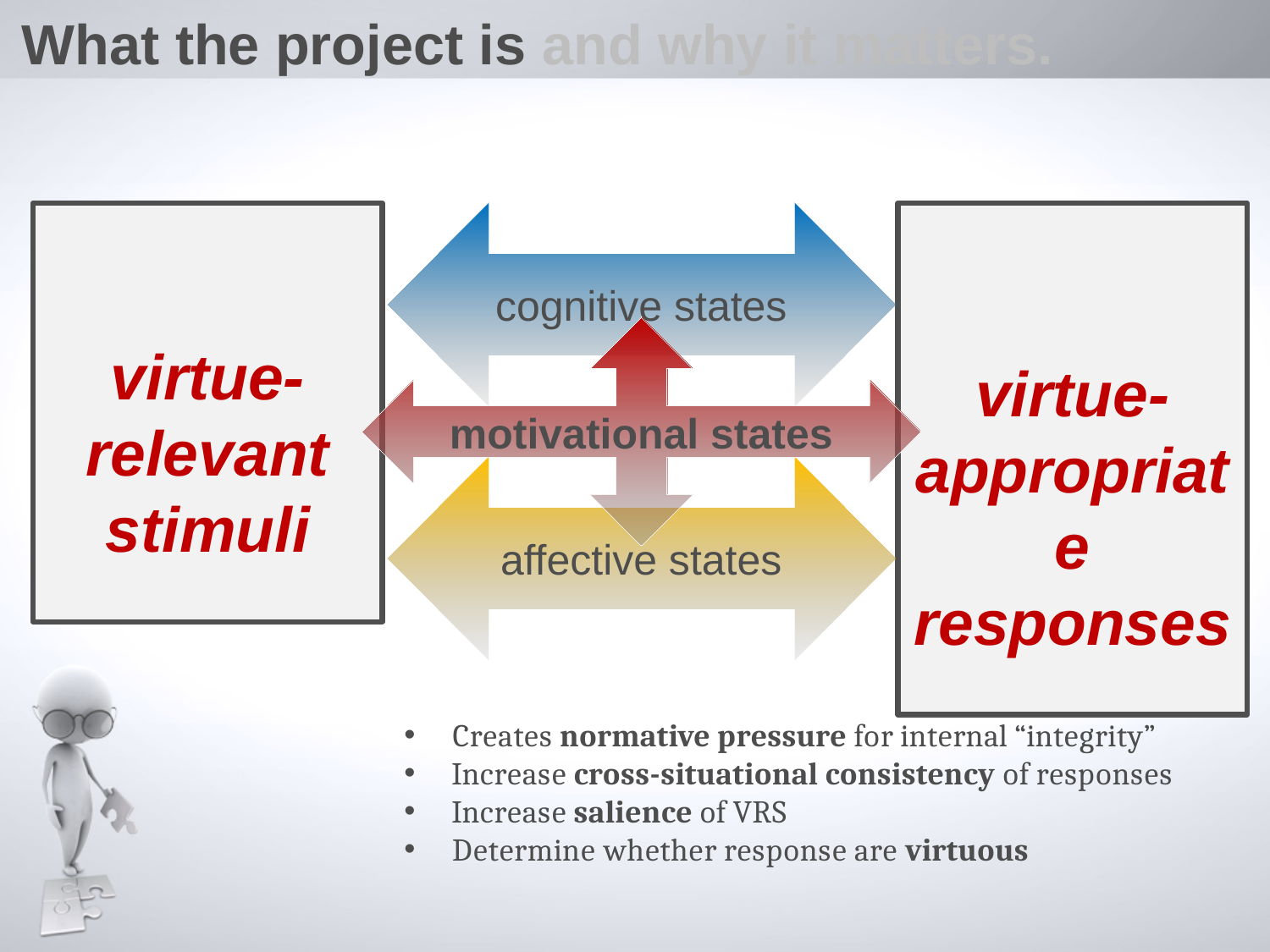

# What the project is and why it matters.

virtue-appropriate responses

virtue-relevant stimuli

cognitive states
motivational states
affective states
Creates normative pressure for internal “integrity”
Increase cross-situational consistency of responses
Increase salience of VRS
Determine whether response are virtuous